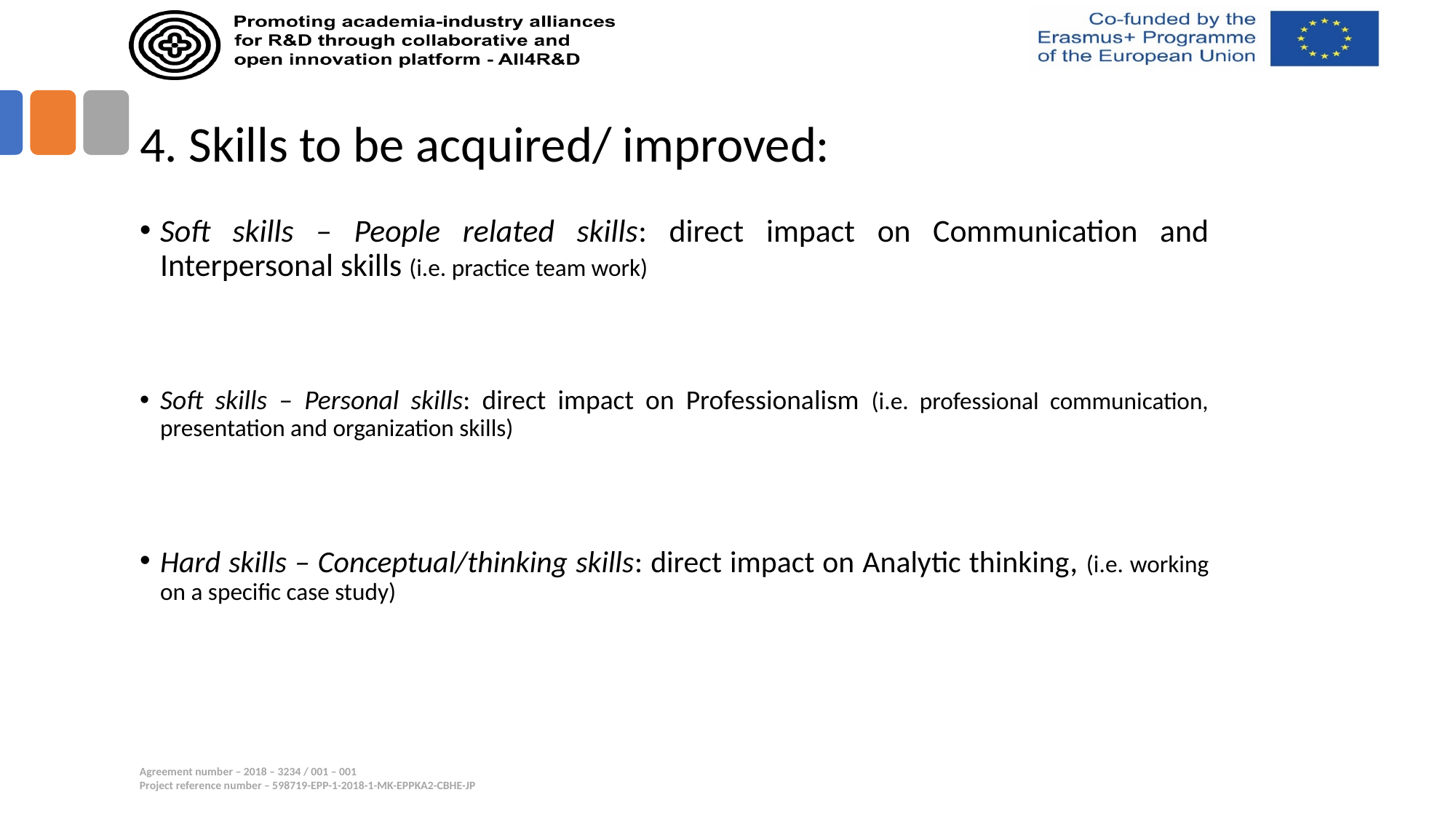

# 4. Skills to be acquired/ improved:
Soft skills – People related skills: direct impact on Communication and Interpersonal skills (i.e. practice team work)

Soft skills – Personal skills: direct impact on Professionalism (i.e. professional communication, presentation and organization skills)

Hard skills – Conceptual/thinking skills: direct impact on Analytic thinking, (i.e. working on a specific case study)